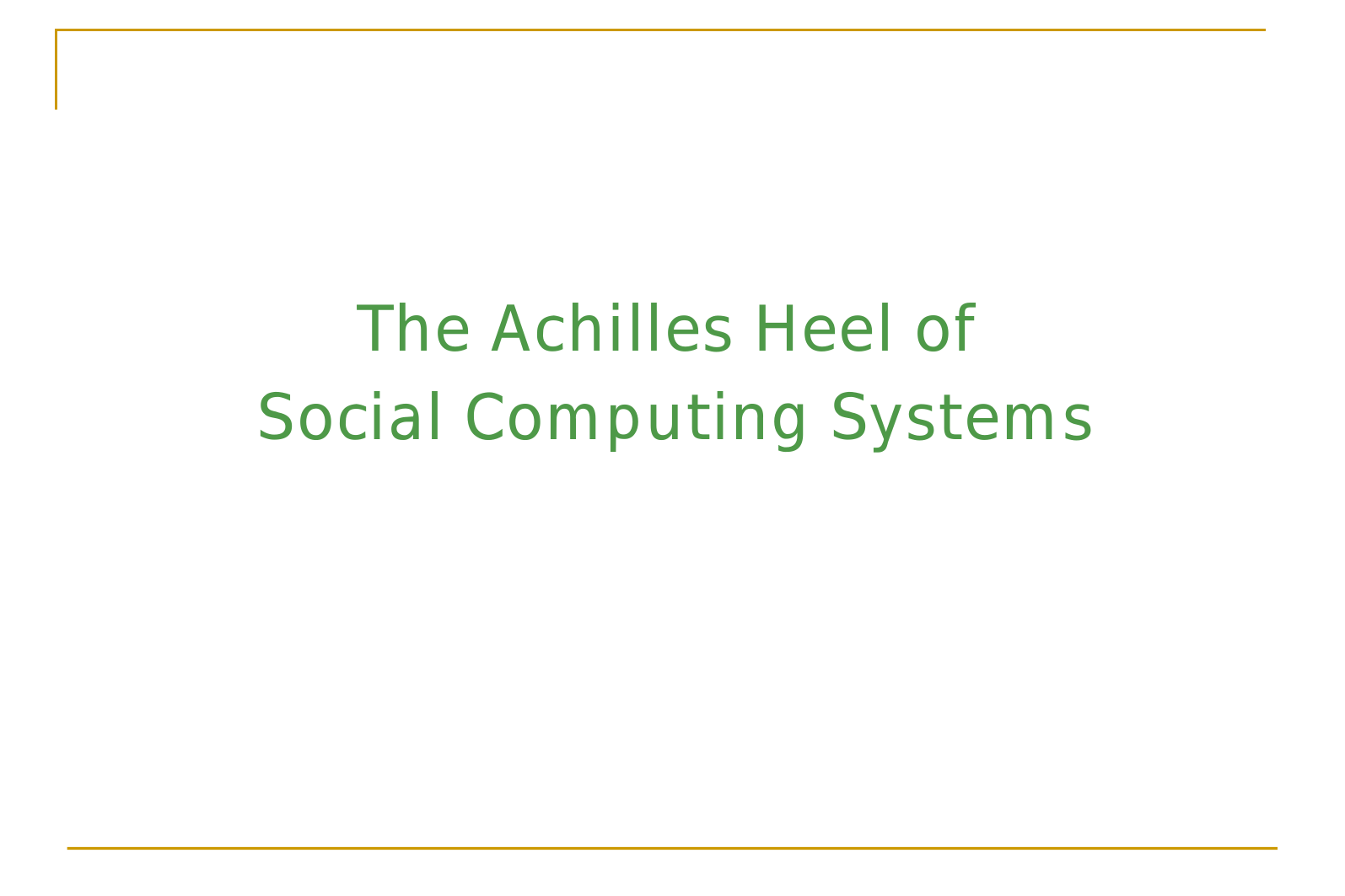

The Achilles Heel of
Social Computing Systems